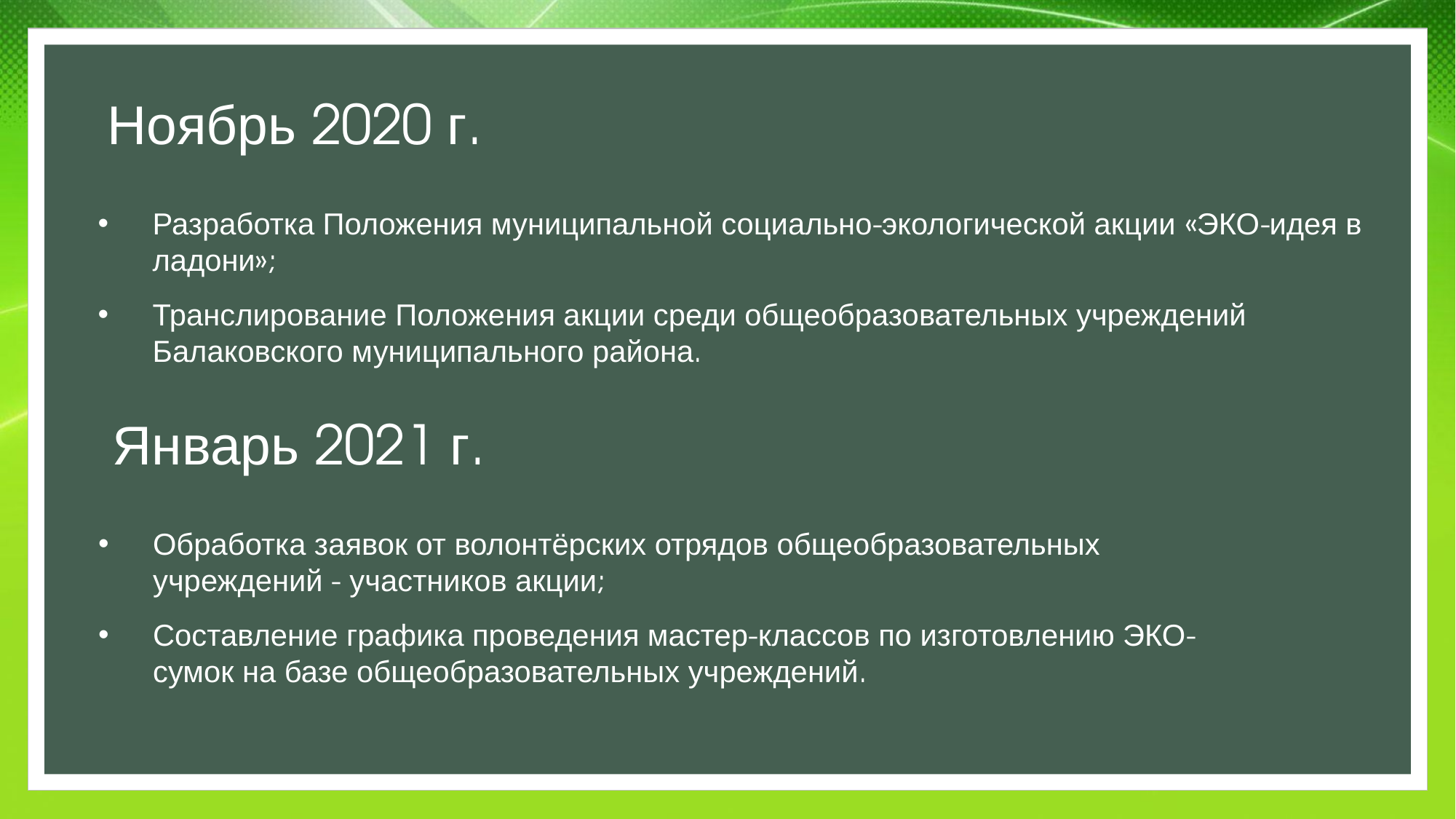

# Ноябрь 2020 г.
Разработка Положения муниципальной социально-экологической акции «ЭКО-идея в ладони»;

Транслирование Положения акции среди общеобразовательных учреждений Балаковского муниципального района.
Январь 2021 г.
Обработка заявок от волонтёрских отрядов общеобразовательных учреждений - участников акции;

Составление графика проведения мастер-классов по изготовлению ЭКО-сумок на базе общеобразовательных учреждений.